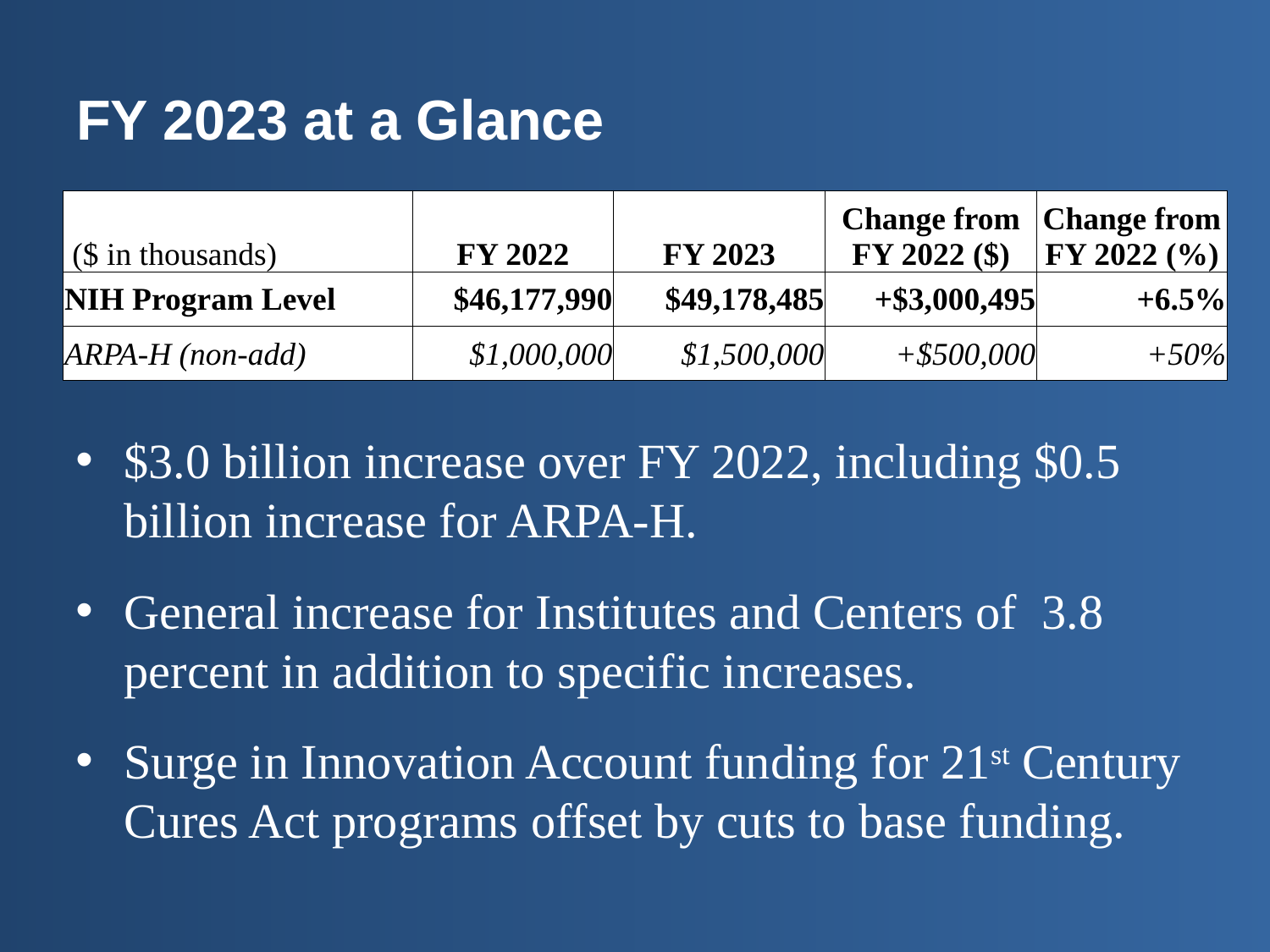

# FY 2023 at a Glance
| ($ in thousands) | FY 2022 | FY 2023 | Change from FY 2022 ($) | Change from FY 2022 (%) |
| --- | --- | --- | --- | --- |
| NIH Program Level | $46,177,990 | $49,178,485 | +$3,000,495 | +6.5% |
| ARPA-H (non-add) | $1,000,000 | $1,500,000 | +$500,000 | +50% |
$3.0 billion increase over FY 2022, including $0.5 billion increase for ARPA-H.
General increase for Institutes and Centers of  3.8 percent in addition to specific increases.
Surge in Innovation Account funding for 21st Century Cures Act programs offset by cuts to base funding.